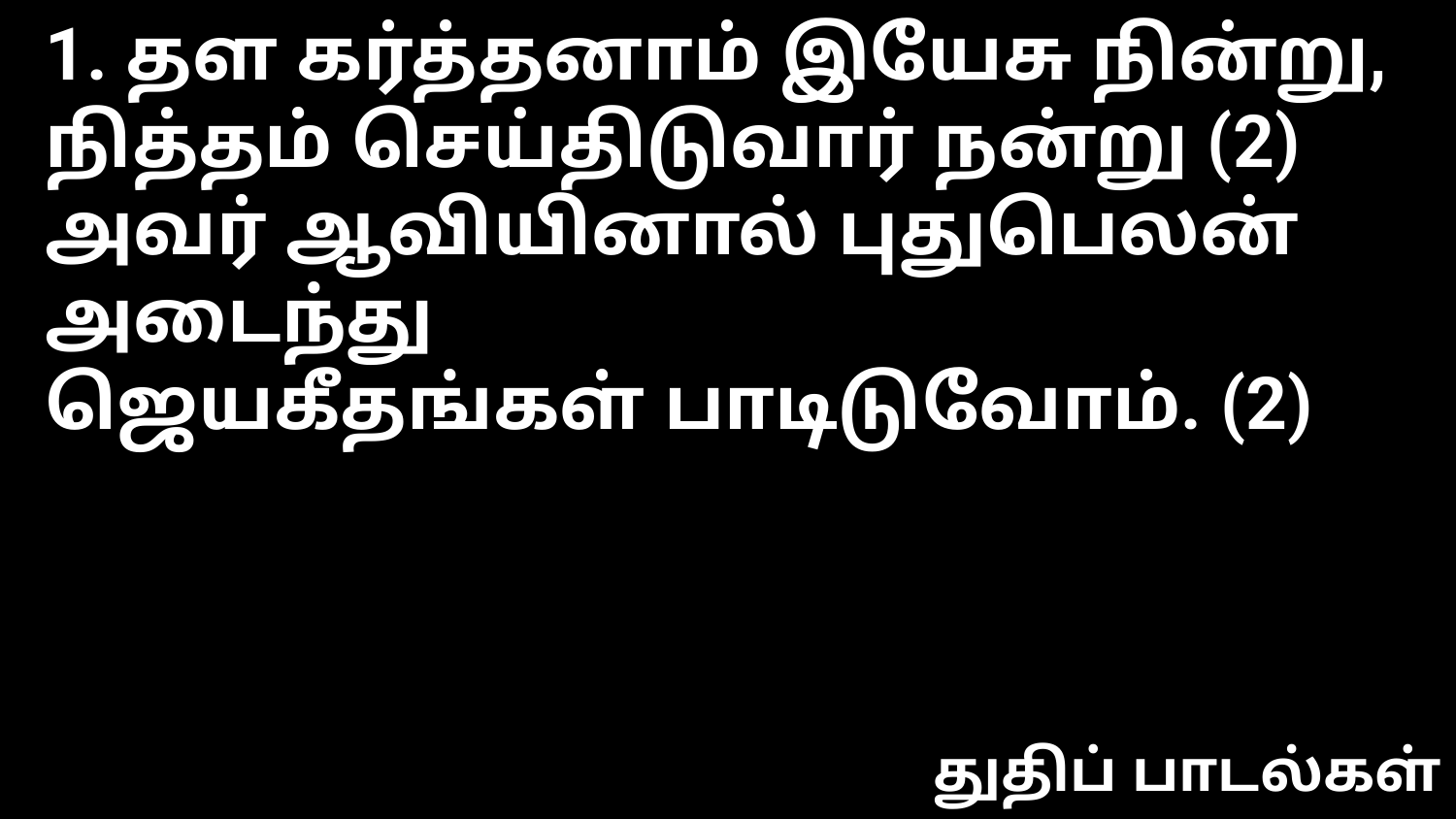

1. தள கர்த்தனாம் இயேசு நின்று,
நித்தம் செய்திடுவார் நன்று (2)
அவர் ஆவியினால் புதுபெலன் அடைந்து
ஜெயகீதங்கள் பாடிடுவோம். (2)

துதிப் பாடல்கள்